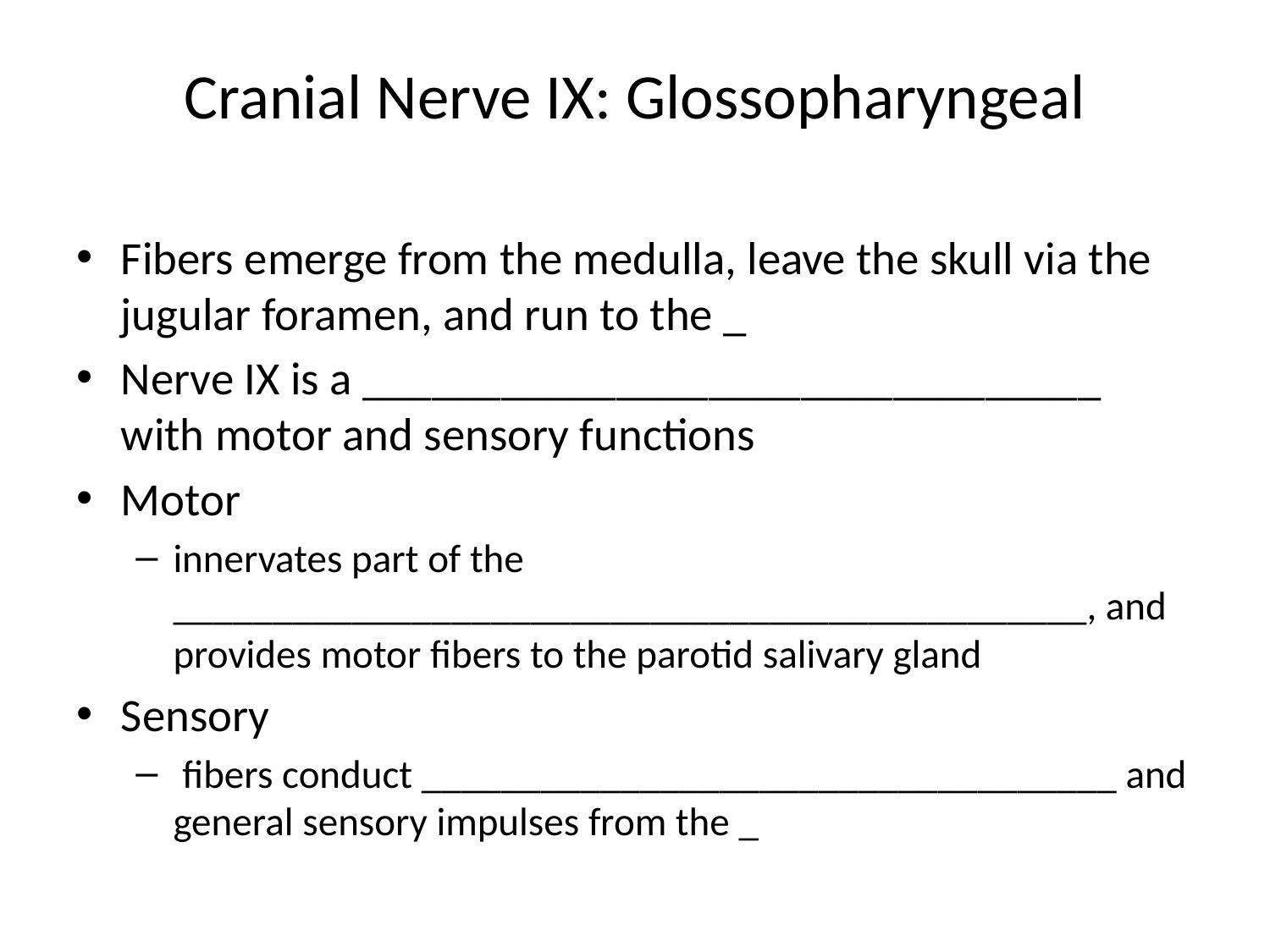

# Cranial Nerve IX: Glossopharyngeal
Fibers emerge from the medulla, leave the skull via the jugular foramen, and run to the _
Nerve IX is a ________________________________  with motor and sensory functions
Motor
innervates part of the ______________________________________________, and provides motor fibers to the parotid salivary gland
Sensory
 fibers conduct ___________________________________ and general sensory impulses from the _